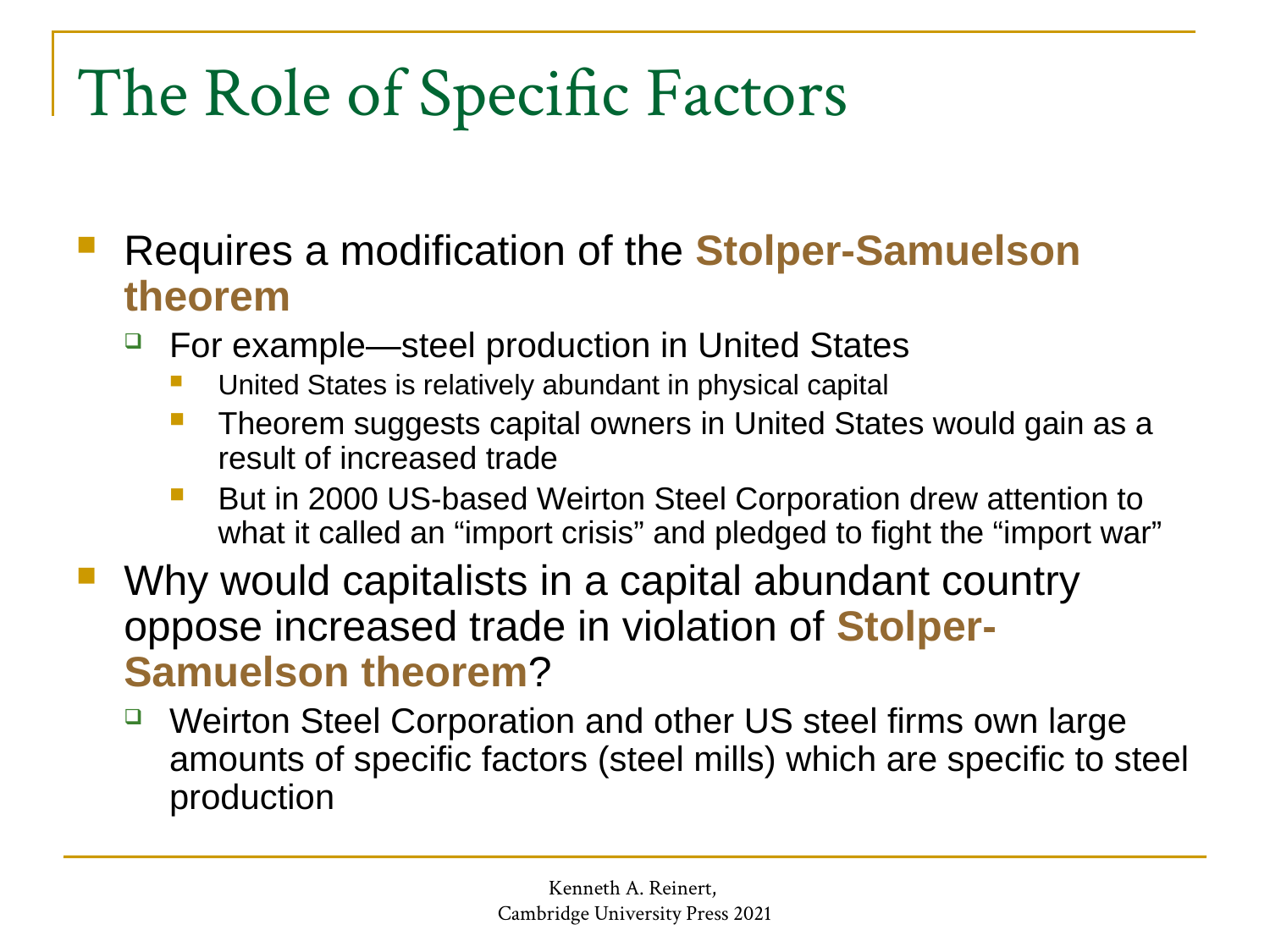

# The Role of Specific Factors
Requires a modification of the Stolper-Samuelson theorem
For example—steel production in United States
United States is relatively abundant in physical capital
Theorem suggests capital owners in United States would gain as a result of increased trade
But in 2000 US-based Weirton Steel Corporation drew attention to what it called an “import crisis” and pledged to fight the “import war”
Why would capitalists in a capital abundant country oppose increased trade in violation of Stolper-Samuelson theorem?
Weirton Steel Corporation and other US steel firms own large amounts of specific factors (steel mills) which are specific to steel production

Kenneth A. Reinert,
Cambridge University Press 2021